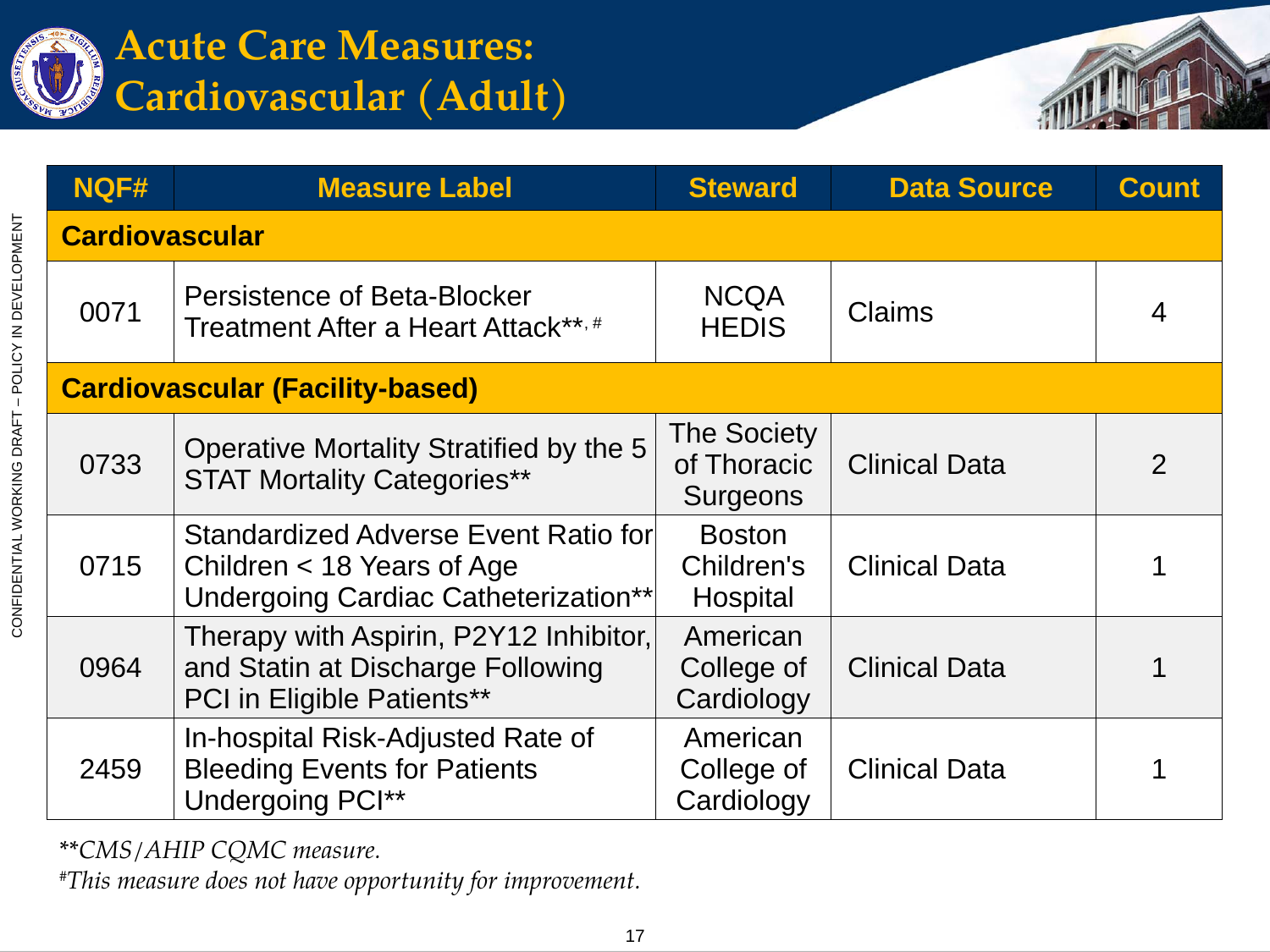

# Acute Care Measures: Cardiovascular (Adult)
| NQF# | Measure Label | Steward | Data Source | Count |
| --- | --- | --- | --- | --- |
| Cardiovascular |  |  |  |  |
| 0071 | Persistence of Beta-Blocker Treatment After a Heart Attack\*\*, # | NCQA HEDIS | Claims | 4 |
| Cardiovascular (Facility-based) |  |  |  |  |
| 0733 | Operative Mortality Stratified by the 5 STAT Mortality Categories\*\* | The Society of Thoracic Surgeons | Clinical Data | 2 |
| 0715 | Standardized Adverse Event Ratio for Children < 18 Years of Age Undergoing Cardiac Catheterization\*\* | Boston Children's Hospital | Clinical Data | 1 |
| 0964 | Therapy with Aspirin, P2Y12 Inhibitor, and Statin at Discharge Following PCI in Eligible Patients\*\* | American College of Cardiology | Clinical Data | 1 |
| 2459 | In-hospital Risk-Adjusted Rate of Bleeding Events for Patients Undergoing PCI\*\* | American College of Cardiology | Clinical Data | 1 |
**CMS/AHIP CQMC measure.
#This measure does not have opportunity for improvement.